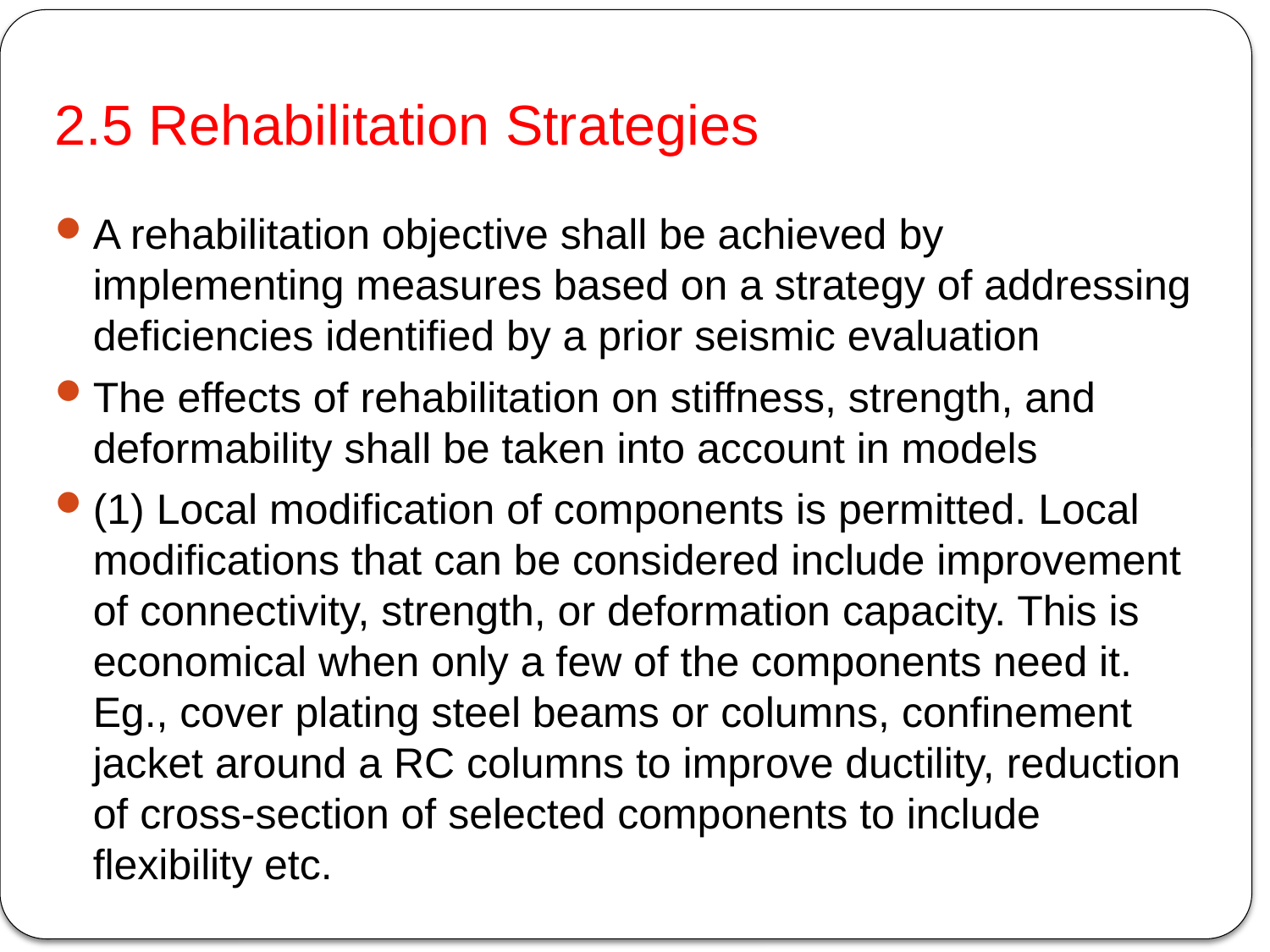

# 2.5 Rehabilitation Strategies
A rehabilitation objective shall be achieved by implementing measures based on a strategy of addressing deficiencies identified by a prior seismic evaluation
The effects of rehabilitation on stiffness, strength, and deformability shall be taken into account in models
(1) Local modification of components is permitted. Local modifications that can be considered include improvement of connectivity, strength, or deformation capacity. This is economical when only a few of the components need it. Eg., cover plating steel beams or columns, confinement jacket around a RC columns to improve ductility, reduction of cross-section of selected components to include flexibility etc.